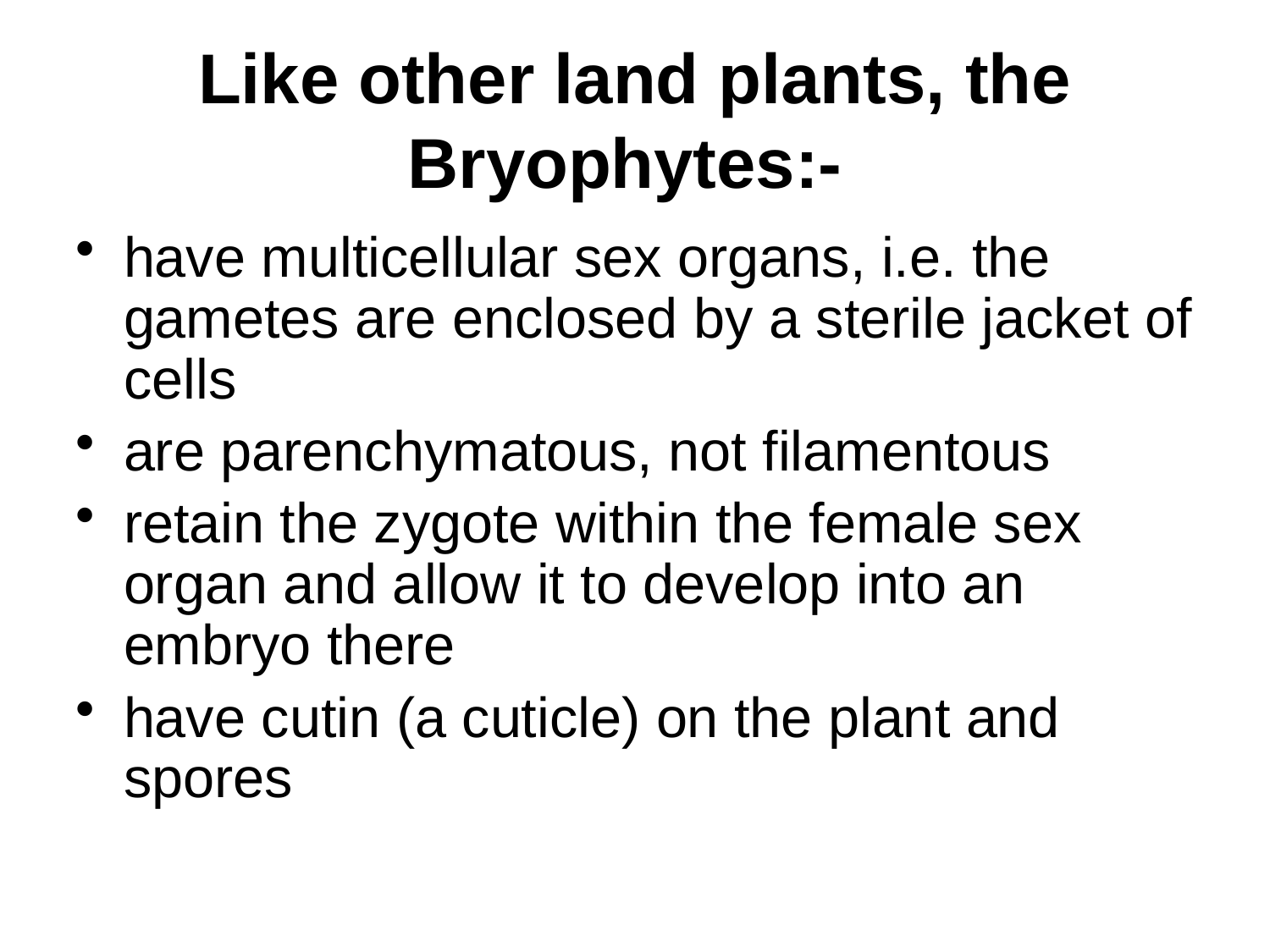

# Like other land plants, the Bryophytes:-
have multicellular sex organs, i.e. the gametes are enclosed by a sterile jacket of cells
are parenchymatous, not filamentous
retain the zygote within the female sex organ and allow it to develop into an embryo there
have cutin (a cuticle) on the plant and spores